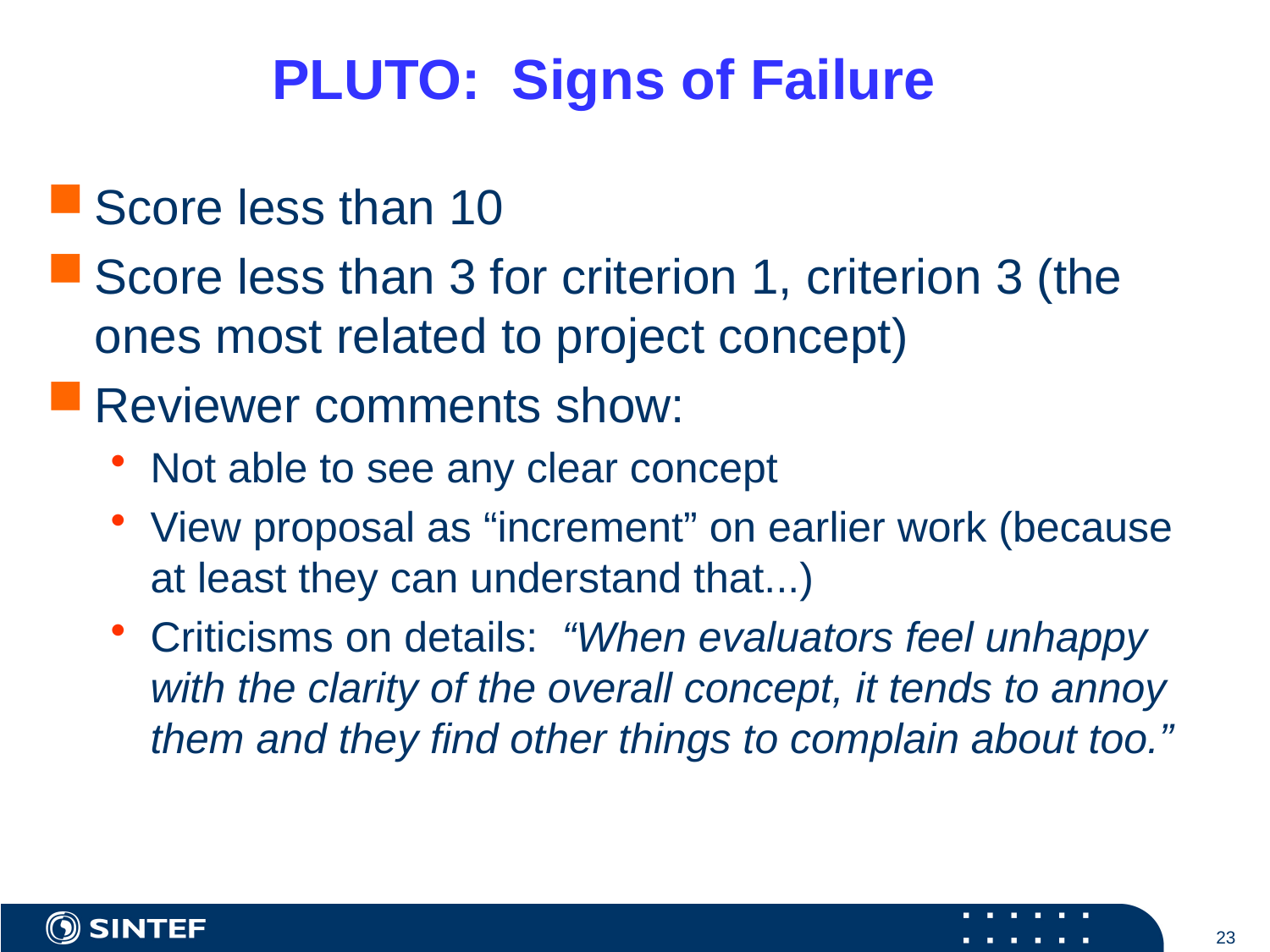

# PLUTO:  Signs of Failure
Score less than 10
Score less than 3 for criterion 1, criterion 3 (the ones most related to project concept)
Reviewer comments show:
Not able to see any clear concept
View proposal as “increment” on earlier work (because at least they can understand that...)
Criticisms on details:  “When evaluators feel unhappy with the clarity of the overall concept, it tends to annoy them and they find other things to complain about too.”
23